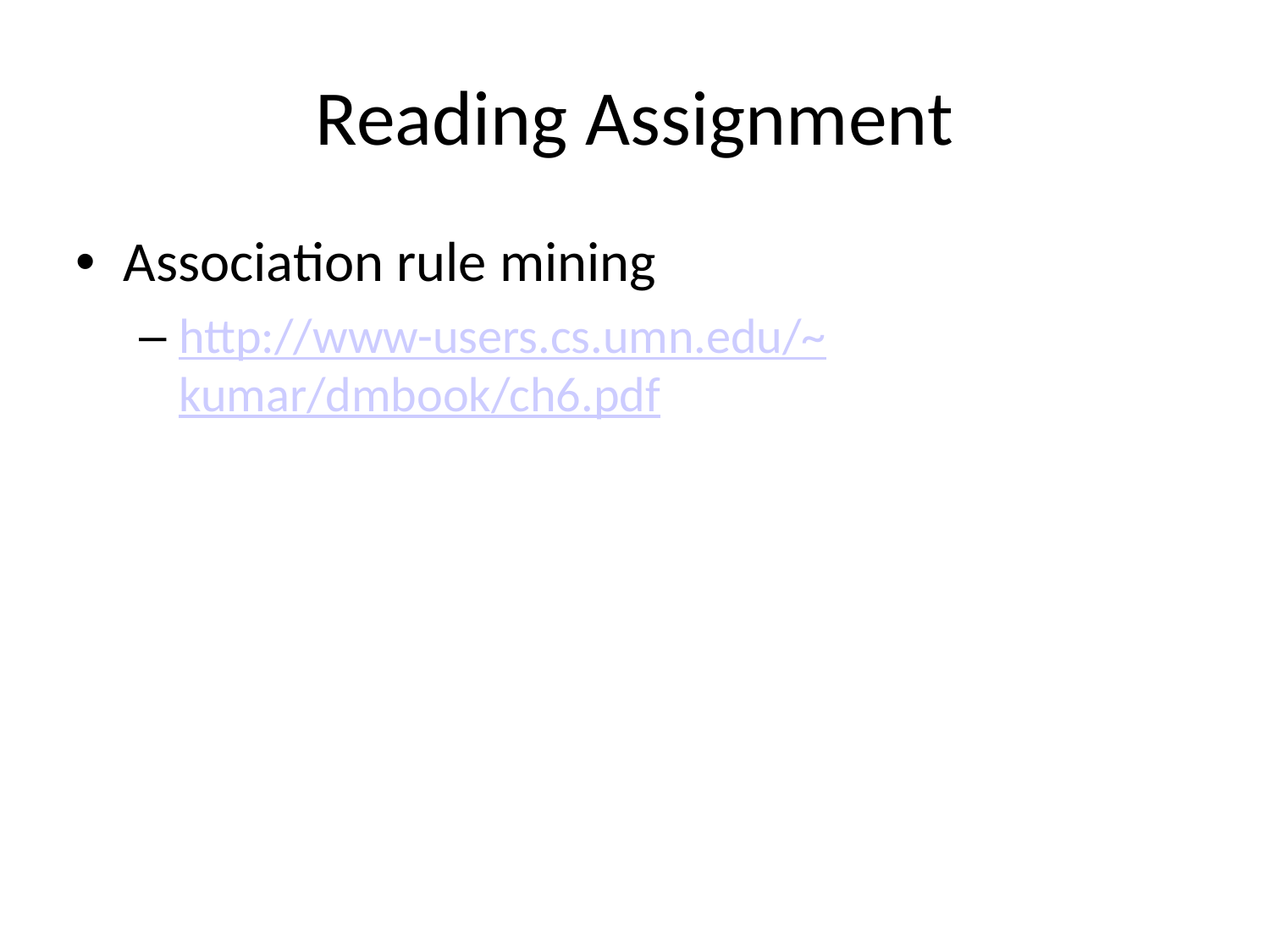

# Reading Assignment
Association rule mining
http://www-users.cs.umn.edu/~kumar/dmbook/ch6.pdf